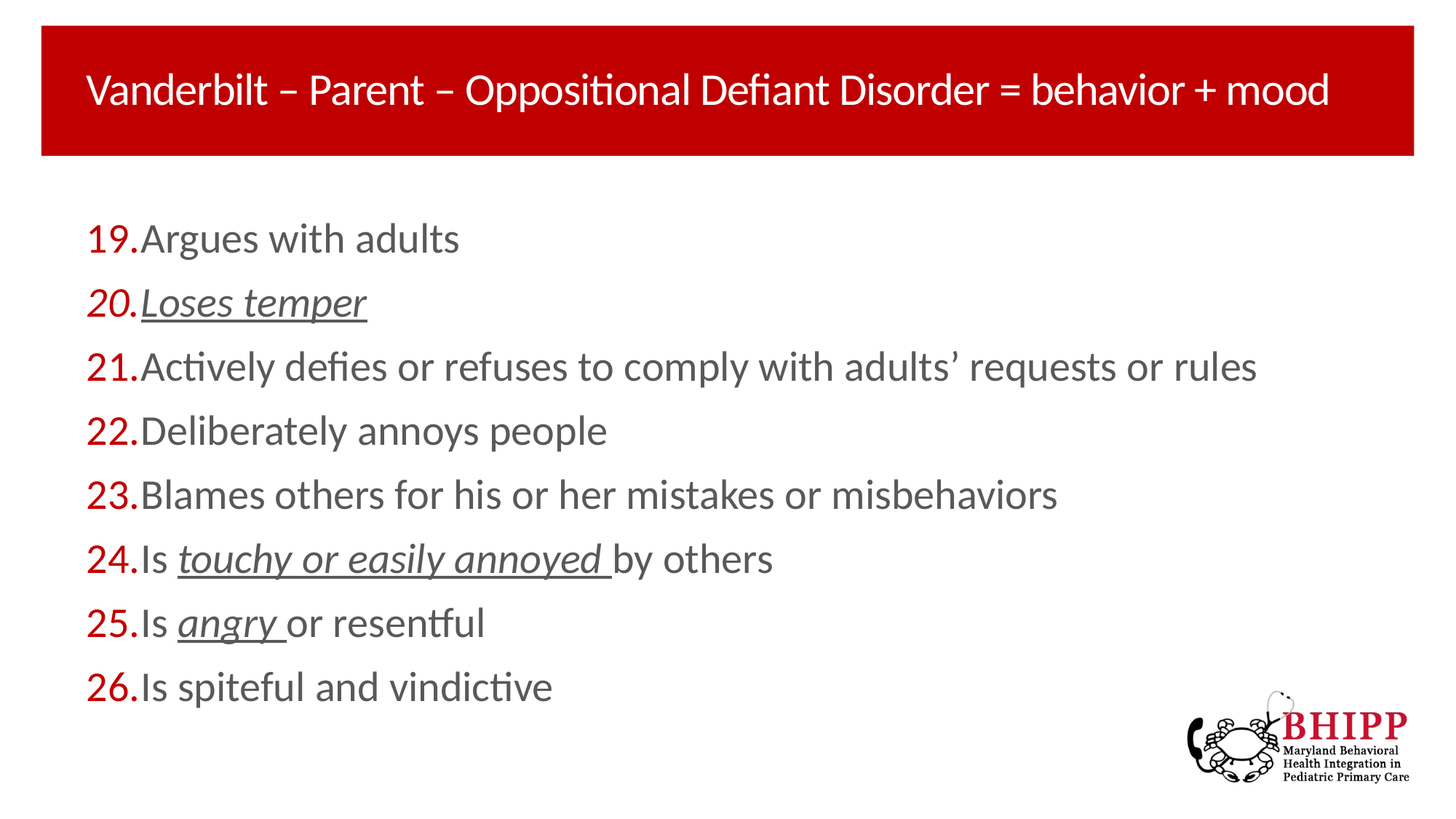

# Vanderbilt – Parent – Oppositional Defiant Disorder = behavior + mood
Argues with adults
Loses temper
Actively defies or refuses to comply with adults’ requests or rules
Deliberately annoys people
Blames others for his or her mistakes or misbehaviors
Is touchy or easily annoyed by others
Is angry or resentful
Is spiteful and vindictive